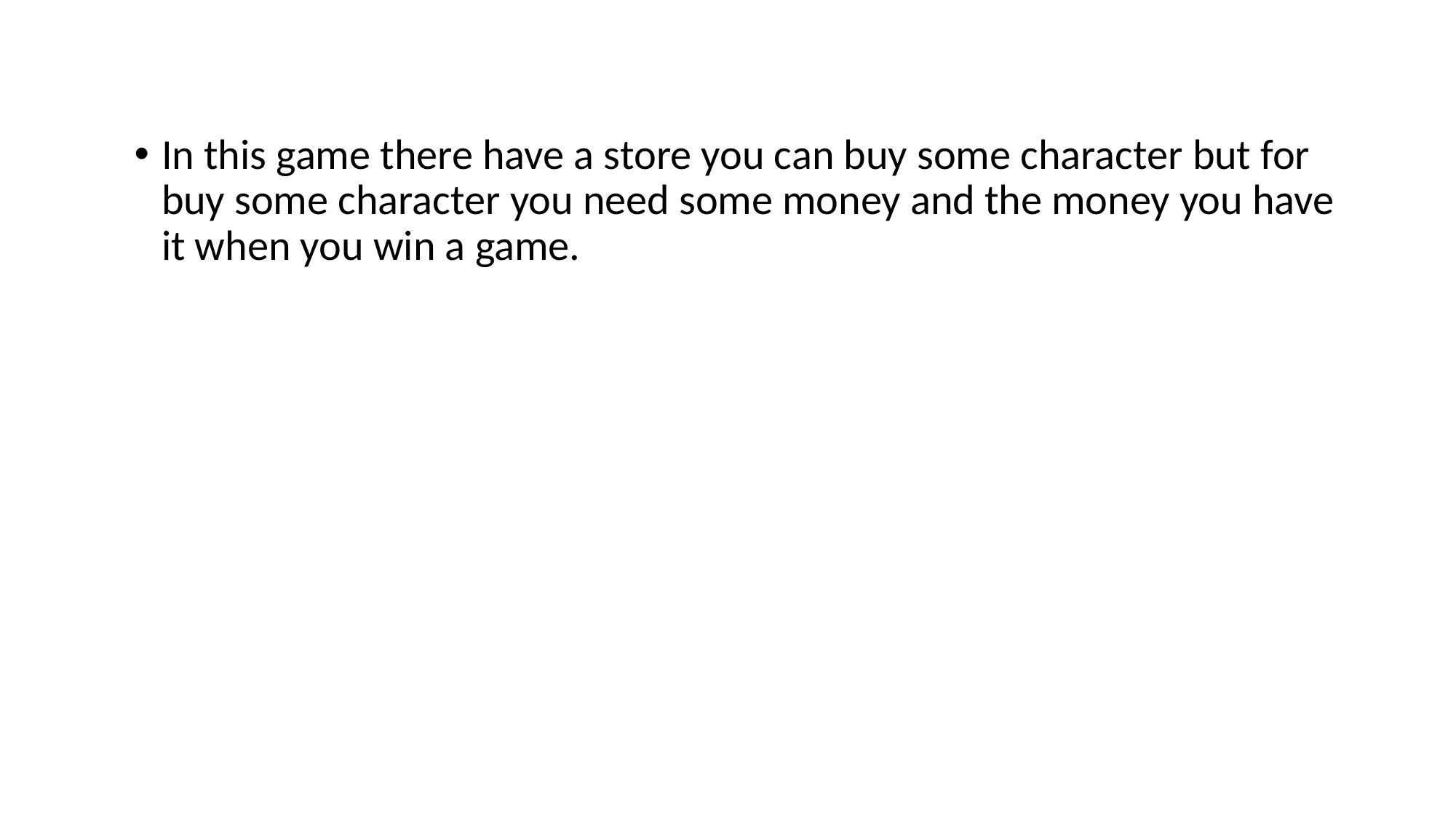

#
In this game there have a store you can buy some character but for buy some character you need some money and the money you have it when you win a game.